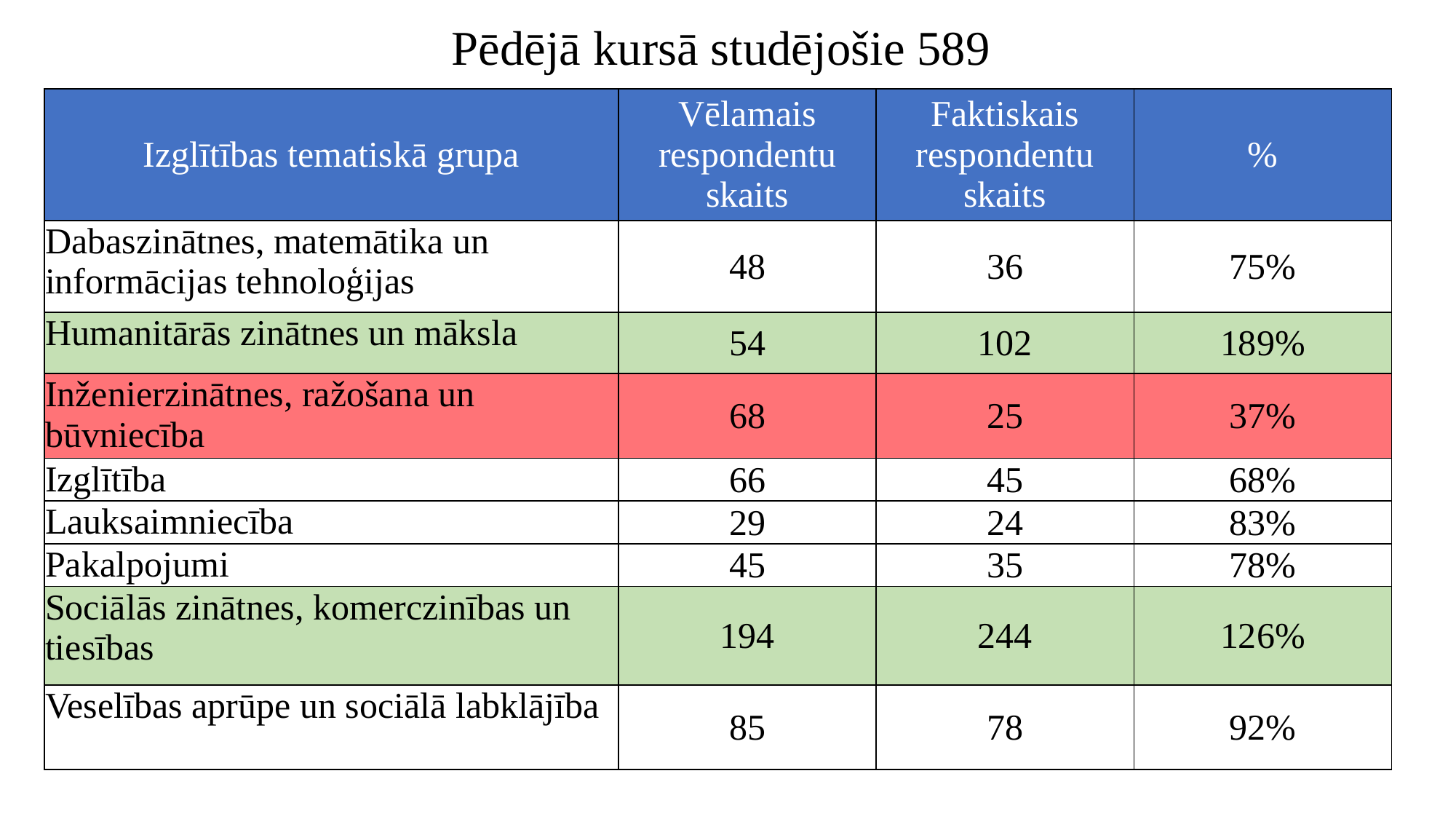

# Pēdējā kursā studējošie 589
| Izglītības tematiskā grupa | Vēlamais respondentu skaits | Faktiskais respondentu skaits | % |
| --- | --- | --- | --- |
| Dabaszinātnes, matemātika un informācijas tehnoloģijas | 48 | 36 | 75% |
| Humanitārās zinātnes un māksla | 54 | 102 | 189% |
| Inženierzinātnes, ražošana un būvniecība | 68 | 25 | 37% |
| Izglītība | 66 | 45 | 68% |
| Lauksaimniecība | 29 | 24 | 83% |
| Pakalpojumi | 45 | 35 | 78% |
| Sociālās zinātnes, komerczinības un tiesības | 194 | 244 | 126% |
| Veselības aprūpe un sociālā labklājība | 85 | 78 | 92% |